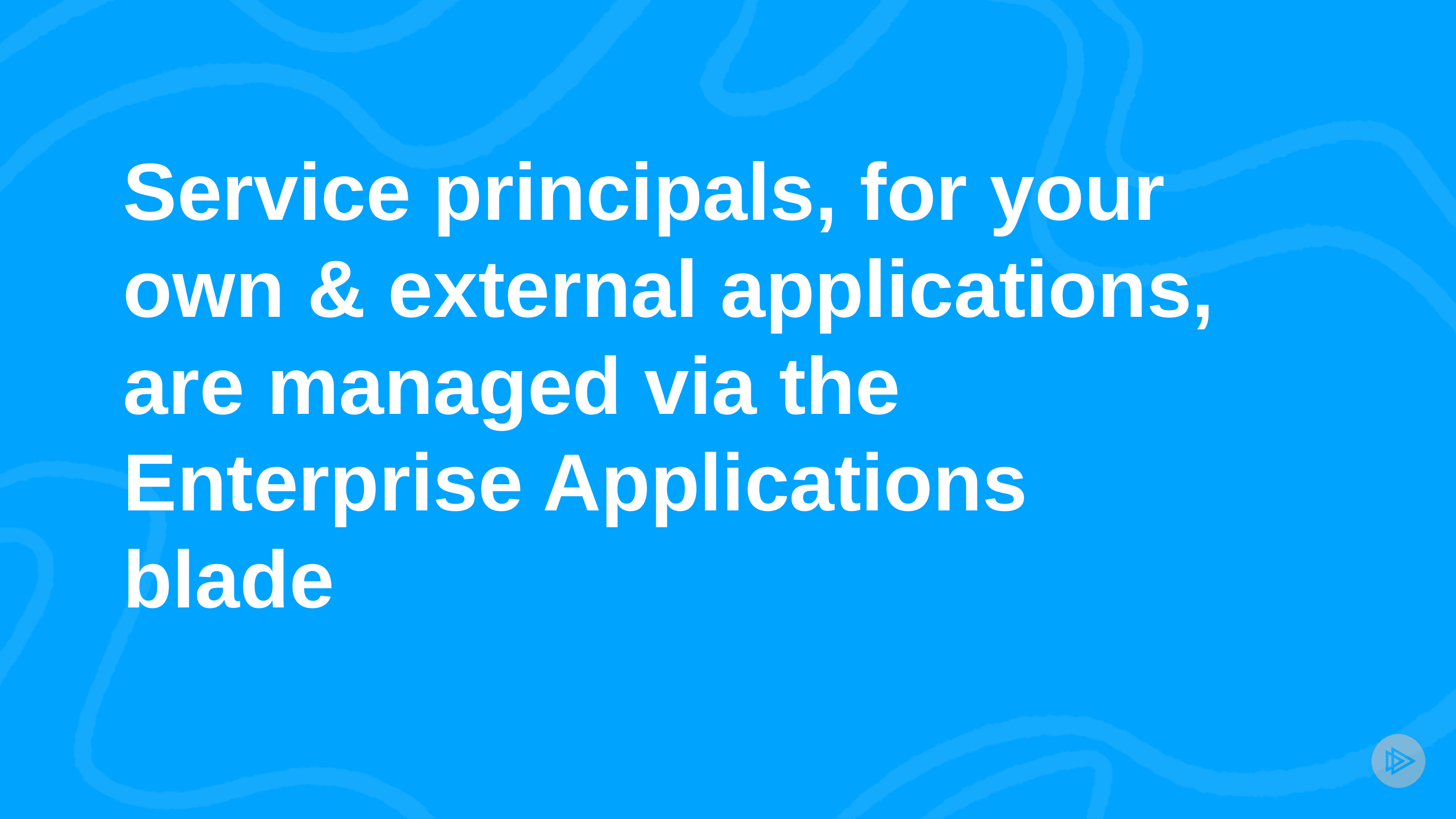

# Service principals, for your own & external applications, are managed via the Enterprise Applications blade